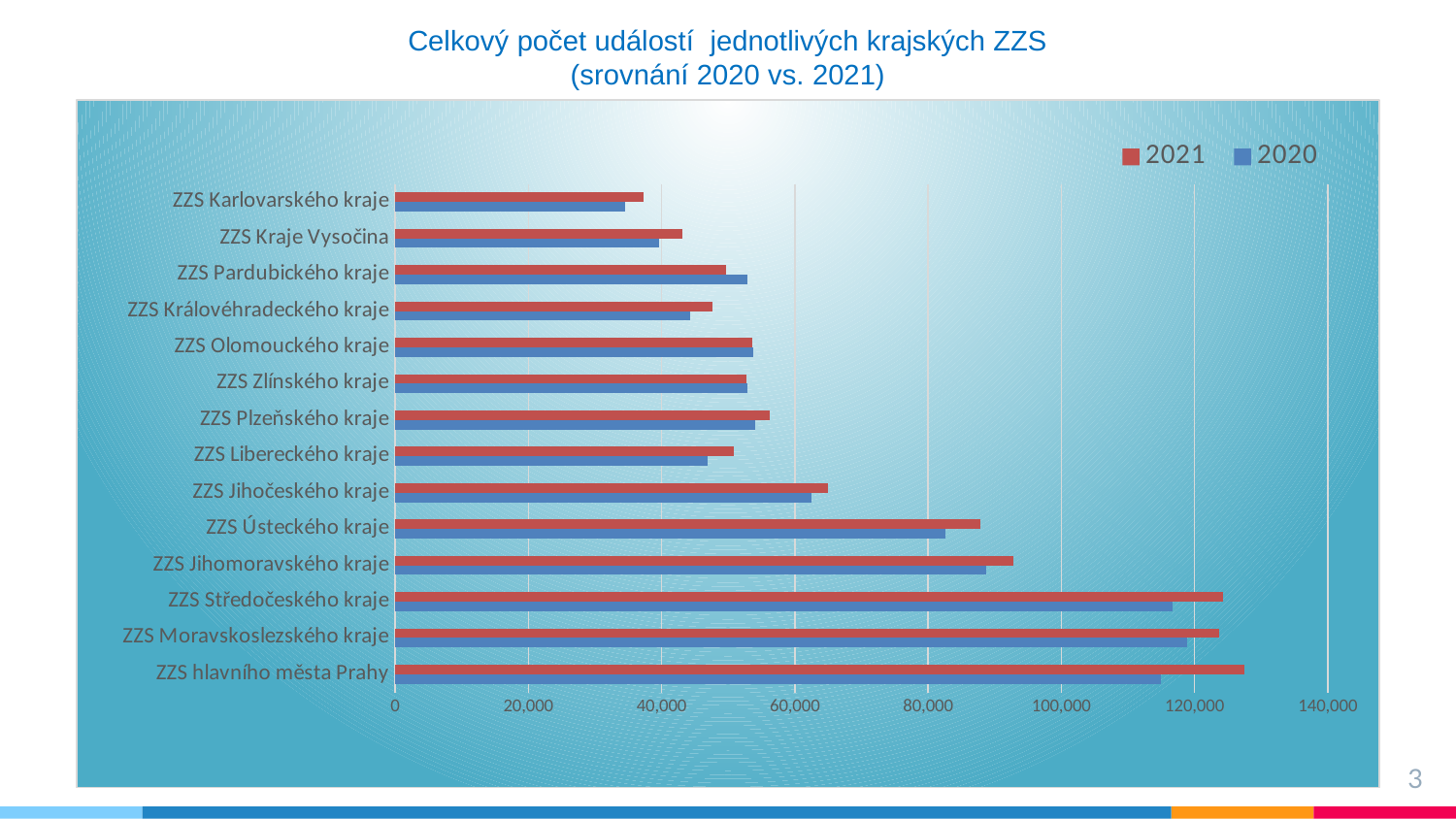

Celkový počet událostí  jednotlivých krajských ZZS (srovnání 2020 vs. 2021)

### Chart

| Category | 2020 | 2021 |
|---|---|---|
| ZZS hlavního města Prahy | 114943.0 | 127502.0 |
| ZZS Moravskoslezského kraje | 118885.0 | 123625.0 |
| ZZS Středočeského kraje | 116665.0 | 124243.0 |
| ZZS Jihomoravského kraje | 88703.0 | 92729.0 |
| ZZS Ústeckého kraje | 82600.0 | 87798.0 |
| ZZS Jihočeského kraje | 62512.0 | 64982.0 |
| ZZS Libereckého kraje | 46865.0 | 50923.0 |
| ZZS Plzeňského kraje | 54052.0 | 56232.0 |
| ZZS Zlínského kraje | 52938.0 | 52783.0 |
| ZZS Olomouckého kraje | 53688.0 | 53654.0 |
| ZZS Královéhradeckého kraje | 44250.0 | 47697.0 |
| ZZS Pardubického kraje | 52928.0 | 49724.0 |
| ZZS Kraje Vysočina | 39604.0 | 43132.0 |
| ZZS Karlovarského kraje | 34497.0 | 37246.0 |
3